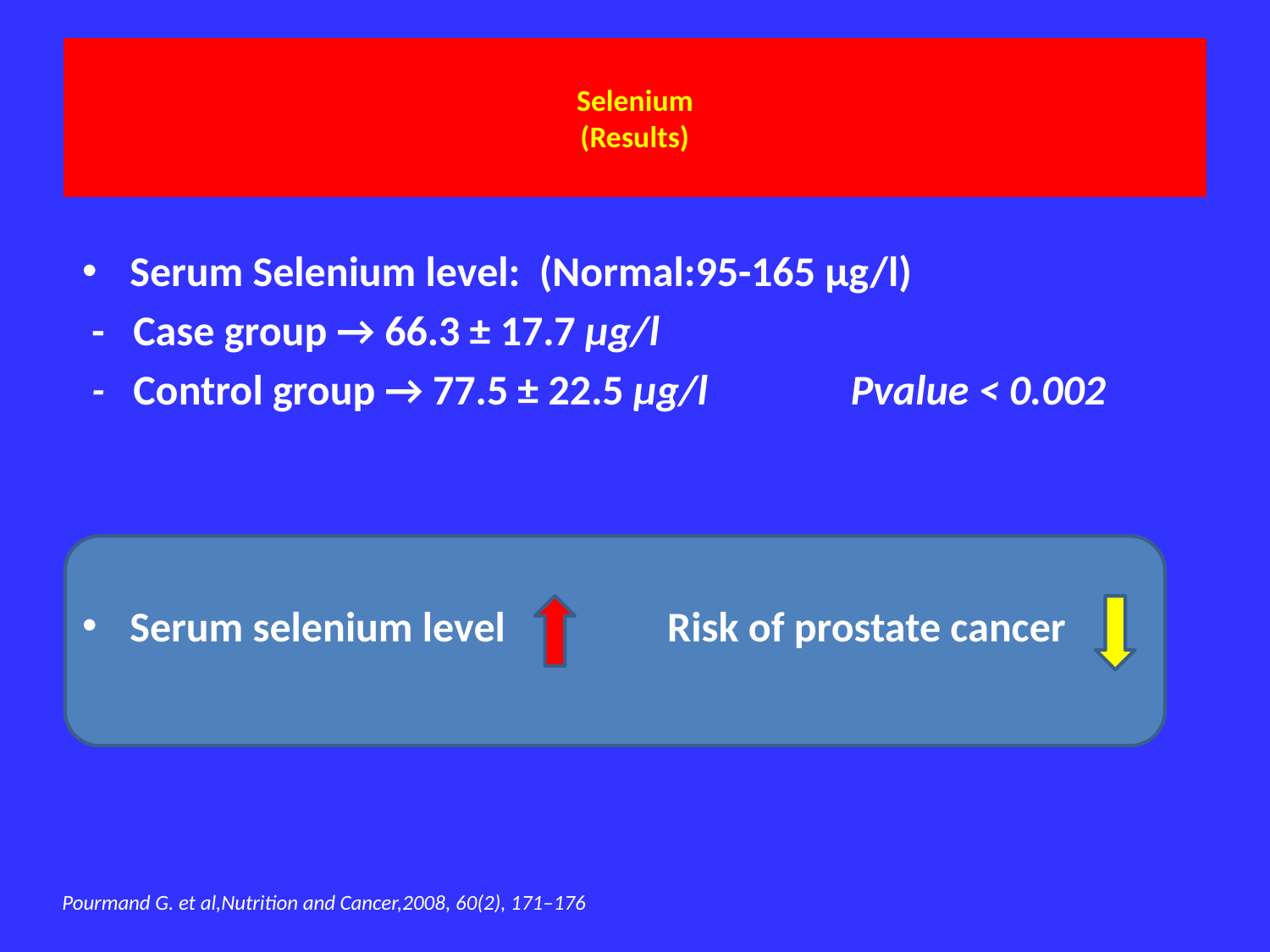

# Selenium (Results)
Serum Selenium level:  (Normal:95-165 µg/l)
 -   Case group → 66.3 ± 17.7 μg/l
 -   Control group → 77.5 ± 22.5 μg/l               Pvalue < 0.002

Serum selenium level                 Risk of prostate cancer

Pourmand G. et al,Nutrition and Cancer,2008, 60(2), 171–176